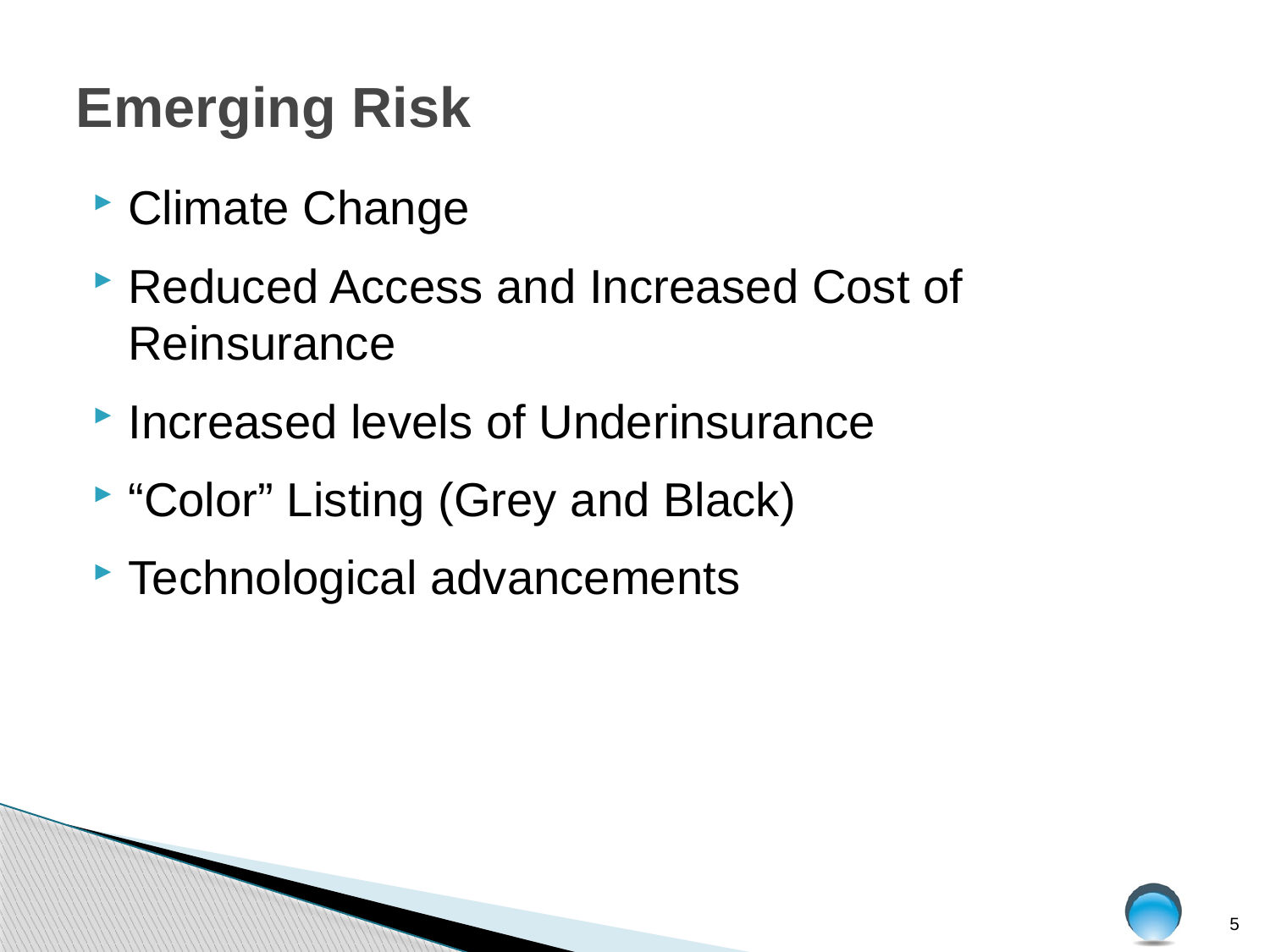

# Emerging Risk
Climate Change
Reduced Access and Increased Cost of Reinsurance
Increased levels of Underinsurance
“Color” Listing (Grey and Black)
Technological advancements

5